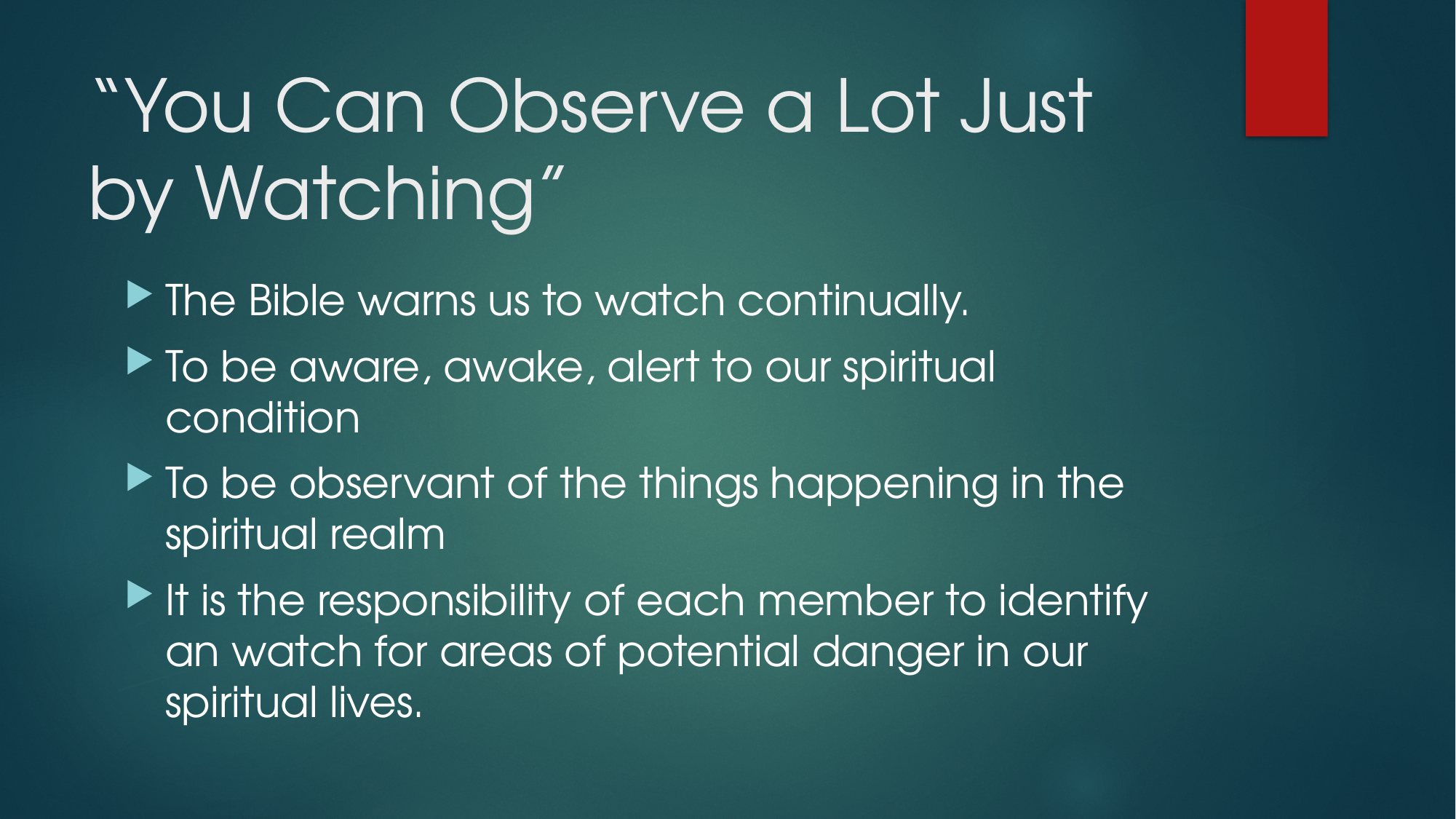

# “You Can Observe a Lot Just by Watching”
The Bible warns us to watch continually.
To be aware, awake, alert to our spiritual condition
To be observant of the things happening in the spiritual realm
It is the responsibility of each member to identify an watch for areas of potential danger in our spiritual lives.